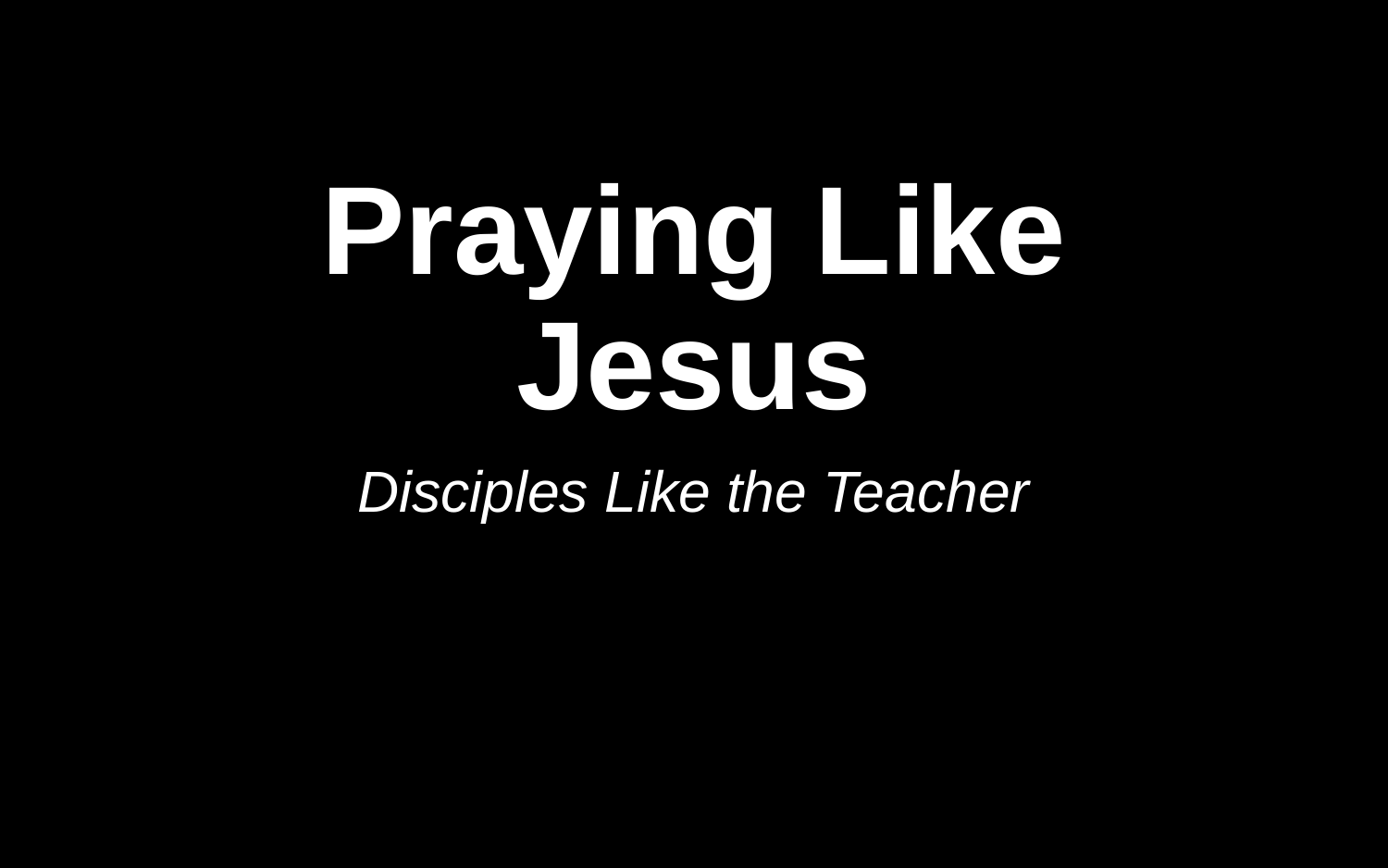

# Praying Like Jesus
Disciples Like the Teacher